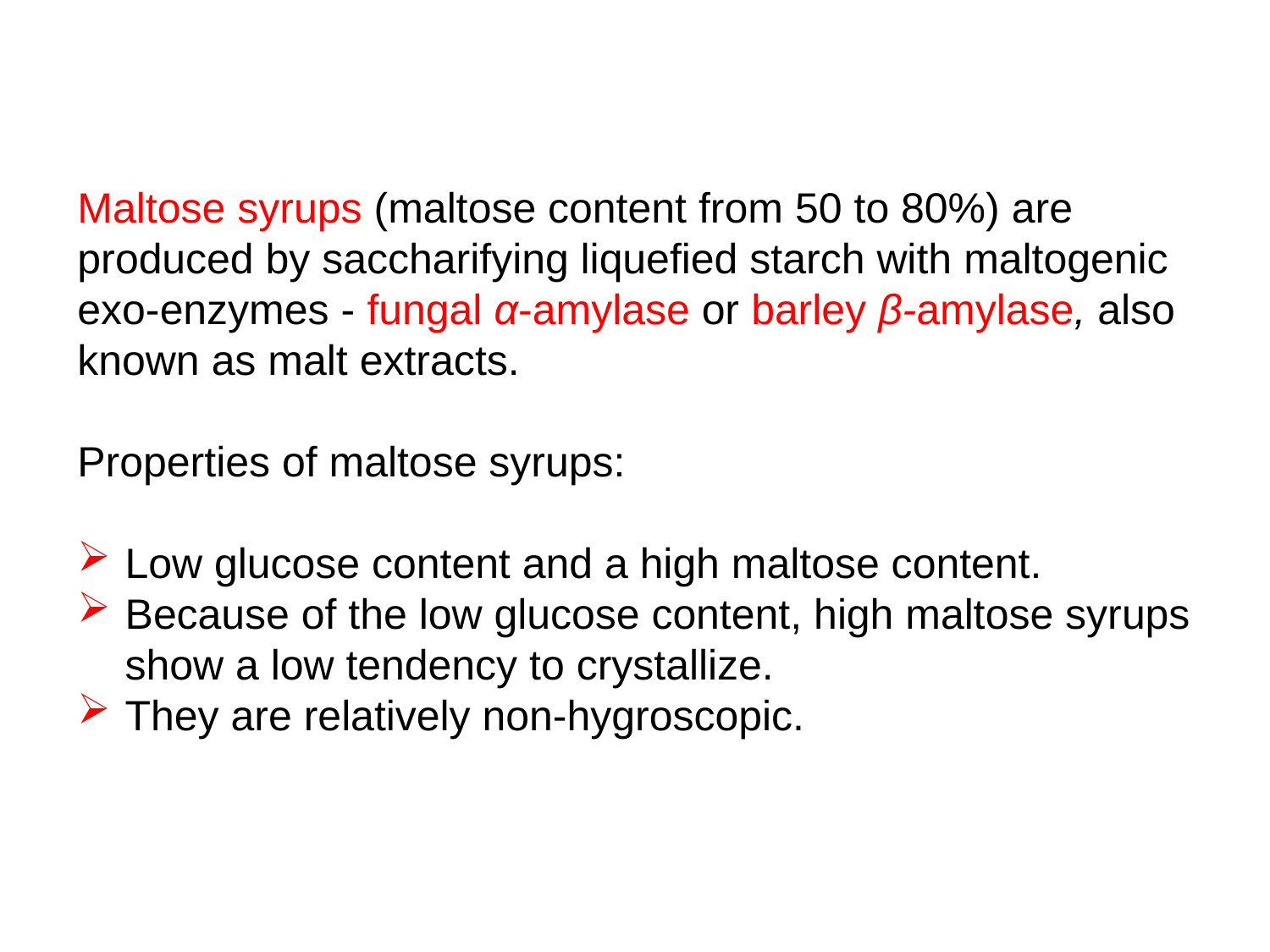

Maltose syrups (maltose content from 50 to 80%) are produced by saccharifying liquefied starch with maltogenic exo-enzymes - fungal α-amylase or barley β-amylase, also known as malt extracts.

Properties of maltose syrups:

Low glucose content and a high maltose content.
Because of the low glucose content, high maltose syrups show a low tendency to crystallize.
They are relatively non-hygroscopic.